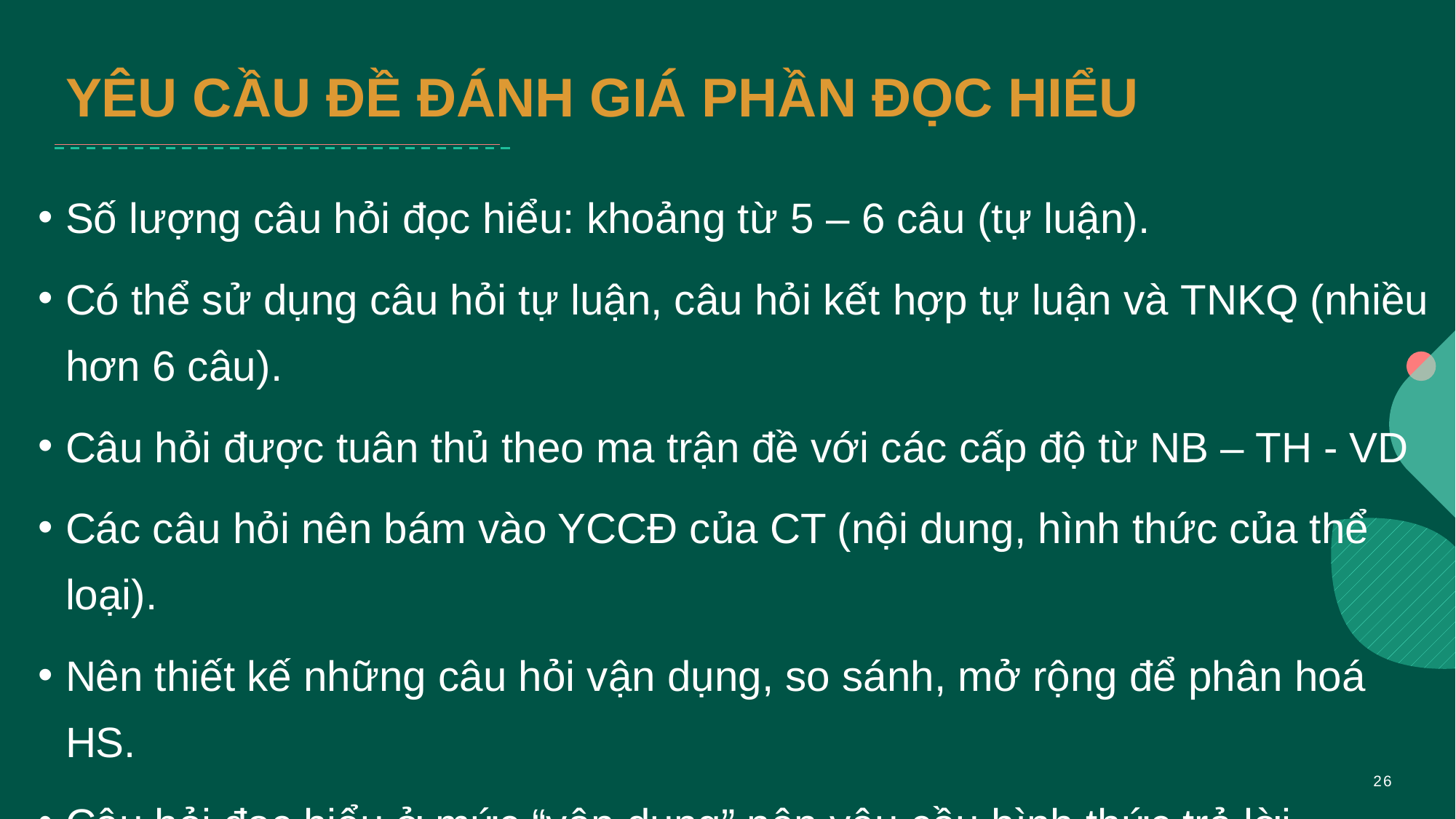

# YÊU CẦU ĐỀ ĐÁNH GIÁ PHẦN ĐỌC HIỂU
Số lượng câu hỏi đọc hiểu: khoảng từ 5 – 6 câu (tự luận).
Có thể sử dụng câu hỏi tự luận, câu hỏi kết hợp tự luận và TNKQ (nhiều hơn 6 câu).
Câu hỏi được tuân thủ theo ma trận đề với các cấp độ từ NB – TH - VD
Các câu hỏi nên bám vào YCCĐ của CT (nội dung, hình thức của thể loại).
Nên thiết kế những câu hỏi vận dụng, so sánh, mở rộng để phân hoá HS.
Câu hỏi đọc hiểu ở mức “vận dụng” nên yêu cầu hình thức trả lời.
26